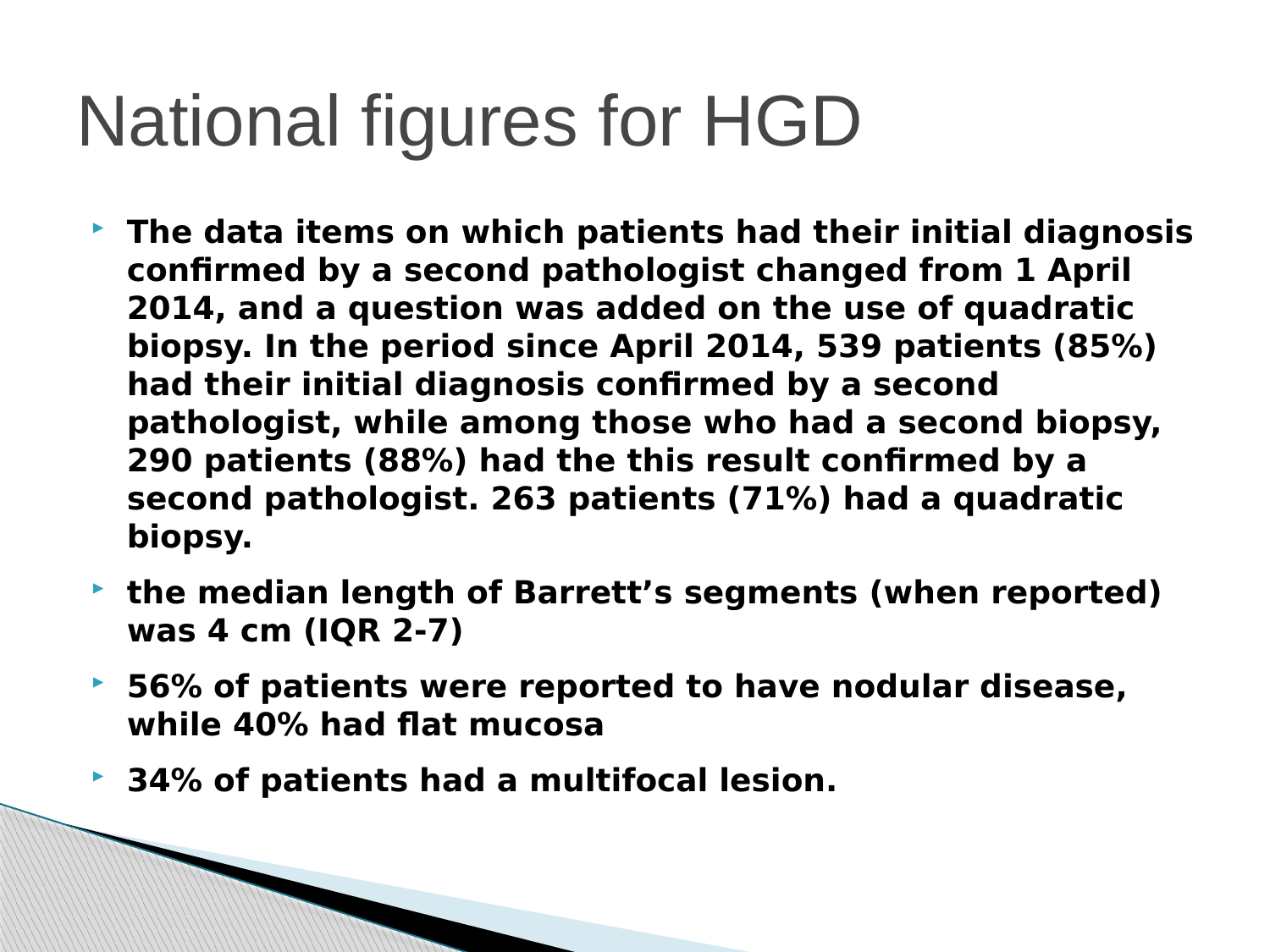

# National figures for HGD
The data items on which patients had their initial diagnosis confirmed by a second pathologist changed from 1 April 2014, and a question was added on the use of quadratic biopsy. In the period since April 2014, 539 patients (85%) had their initial diagnosis confirmed by a second pathologist, while among those who had a second biopsy, 290 patients (88%) had the this result confirmed by a second pathologist. 263 patients (71%) had a quadratic biopsy.
the median length of Barrett’s segments (when reported) was 4 cm (IQR 2-7)
56% of patients were reported to have nodular disease, while 40% had flat mucosa
34% of patients had a multifocal lesion.